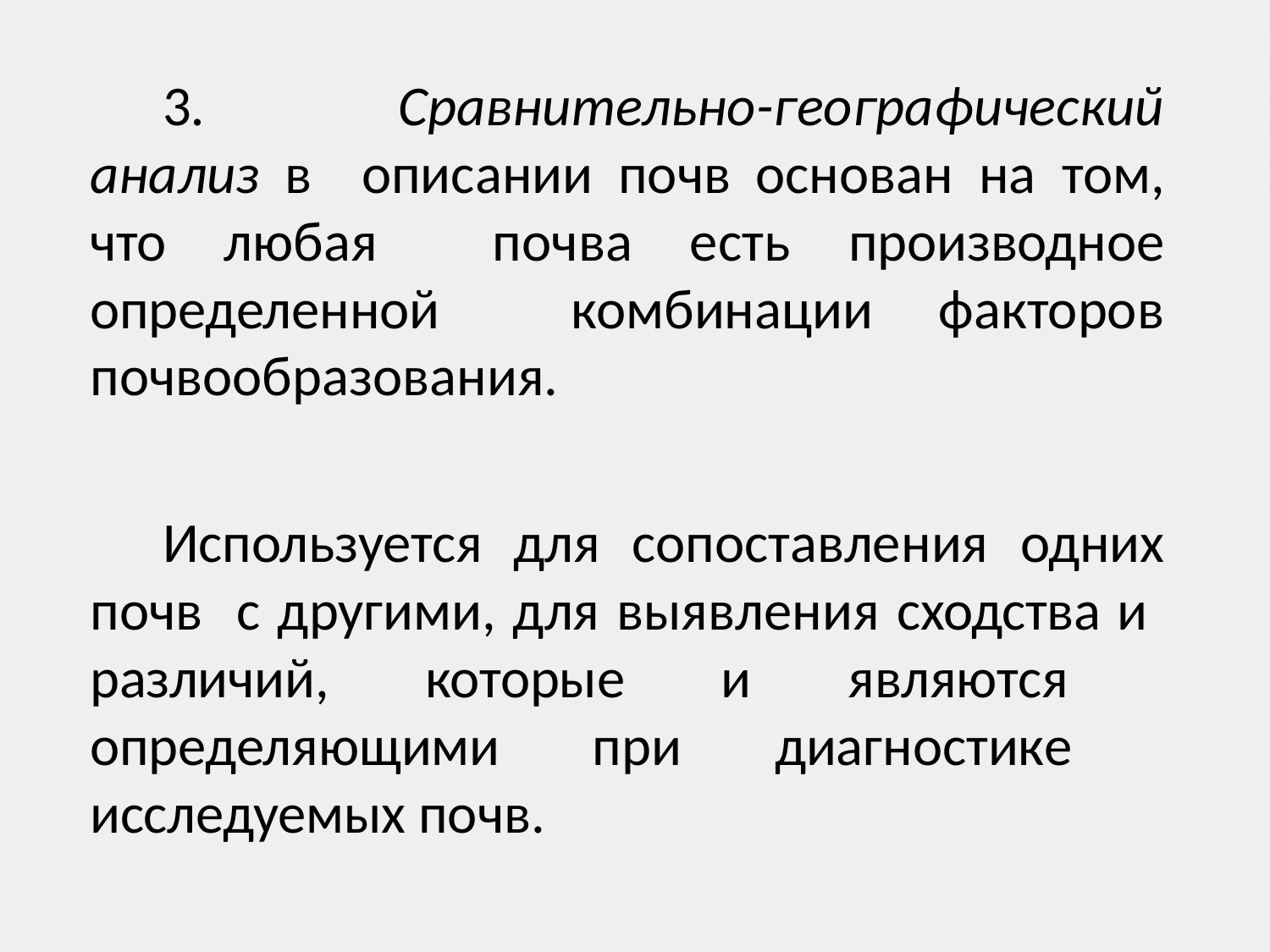

3. Сравнительно-географический анализ в  описании почв основан на том, что любая  почва есть производное определенной  комбинации факторов почвообразования.

Используется для сопоставления одних почв  с другими, для выявления сходства и  различий, которые и являются  определяющими при диагностике  исследуемых почв.